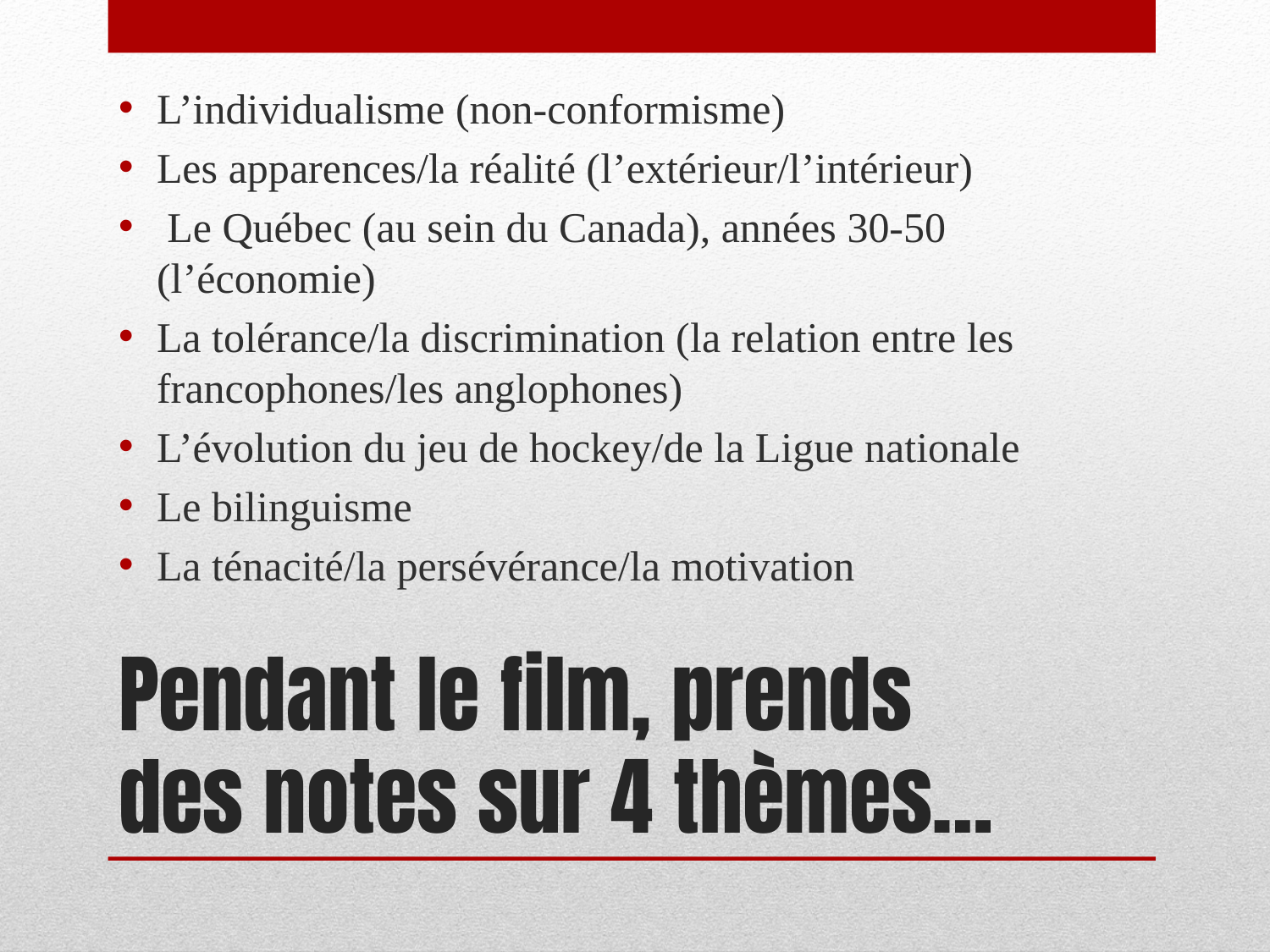

L’individualisme (non-conformisme)
Les apparences/la réalité (l’extérieur/l’intérieur)
 Le Québec (au sein du Canada), années 30-50 (l’économie)
La tolérance/la discrimination (la relation entre les francophones/les anglophones)
L’évolution du jeu de hockey/de la Ligue nationale
Le bilinguisme
La ténacité/la persévérance/la motivation

# Pendant le film, prends des notes sur 4 thèmes…